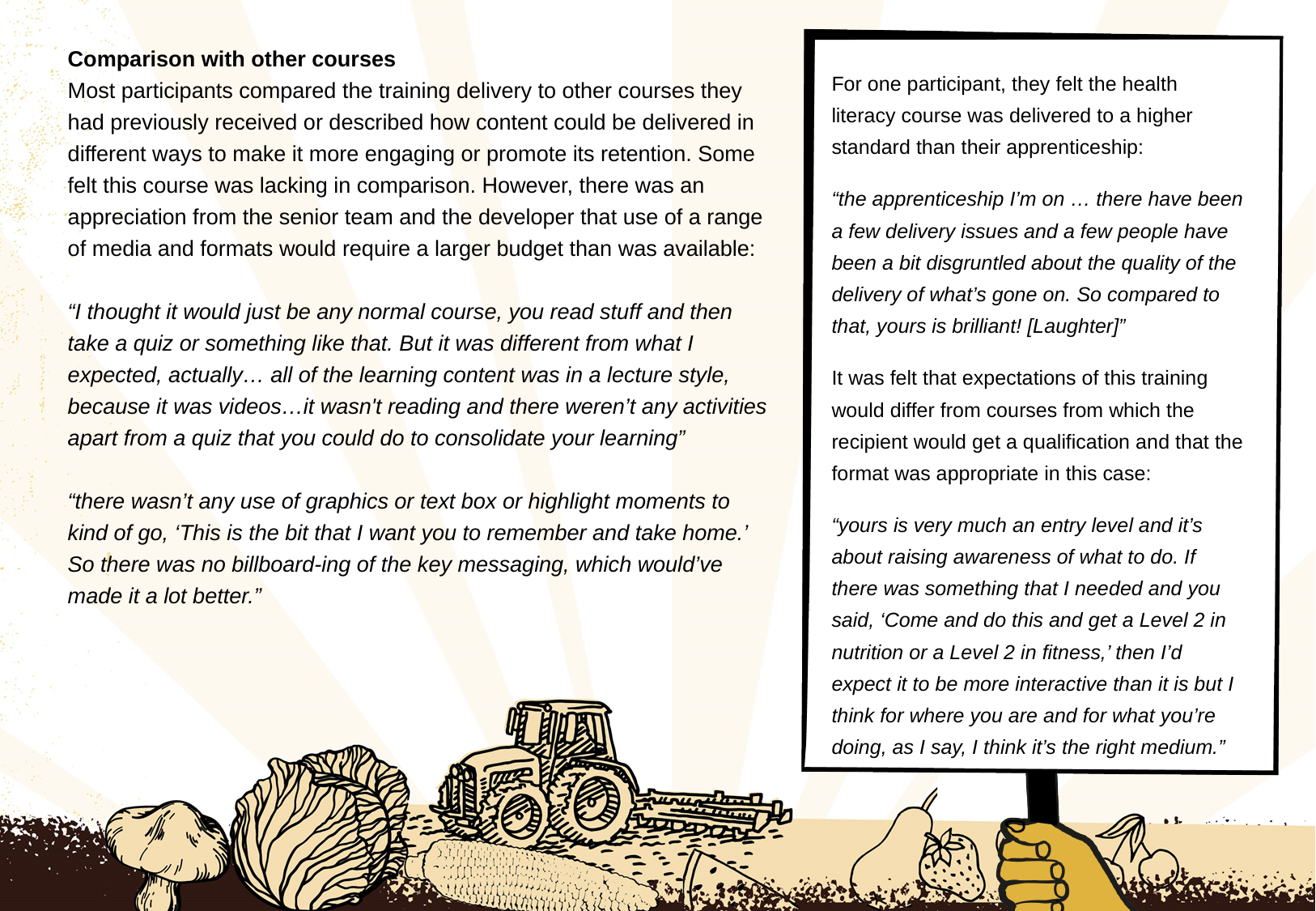

# Feedback on Course Content – Comparison with Other Courses
Comparison with other courses
Most participants compared the training delivery to other courses they had previously received or described how content could be delivered in different ways to make it more engaging or promote its retention. Some felt this course was lacking in comparison. However, there was an appreciation from the senior team and the developer that use of a range of media and formats would require a larger budget than was available:

“I thought it would just be any normal course, you read stuff and then take a quiz or something like that. But it was different from what I expected, actually… all of the learning content was in a lecture style, because it was videos…it wasn't reading and there weren’t any activities apart from a quiz that you could do to consolidate your learning”

“there wasn’t any use of graphics or text box or highlight moments to kind of go, ‘This is the bit that I want you to remember and take home.’ So there was no billboard-ing of the key messaging, which would’ve made it a lot better.”
For one participant, they felt the health literacy course was delivered to a higher standard than their apprenticeship:

“the apprenticeship I’m on … there have been a few delivery issues and a few people have been a bit disgruntled about the quality of the delivery of what’s gone on. So compared to that, yours is brilliant! [Laughter]”

It was felt that expectations of this training would differ from courses from which the recipient would get a qualification and that the format was appropriate in this case:

“yours is very much an entry level and it’s about raising awareness of what to do. If there was something that I needed and you said, ‘Come and do this and get a Level 2 in nutrition or a Level 2 in fitness,’ then I’d expect it to be more interactive than it is but I think for where you are and for what you’re doing, as I say, I think it’s the right medium.”